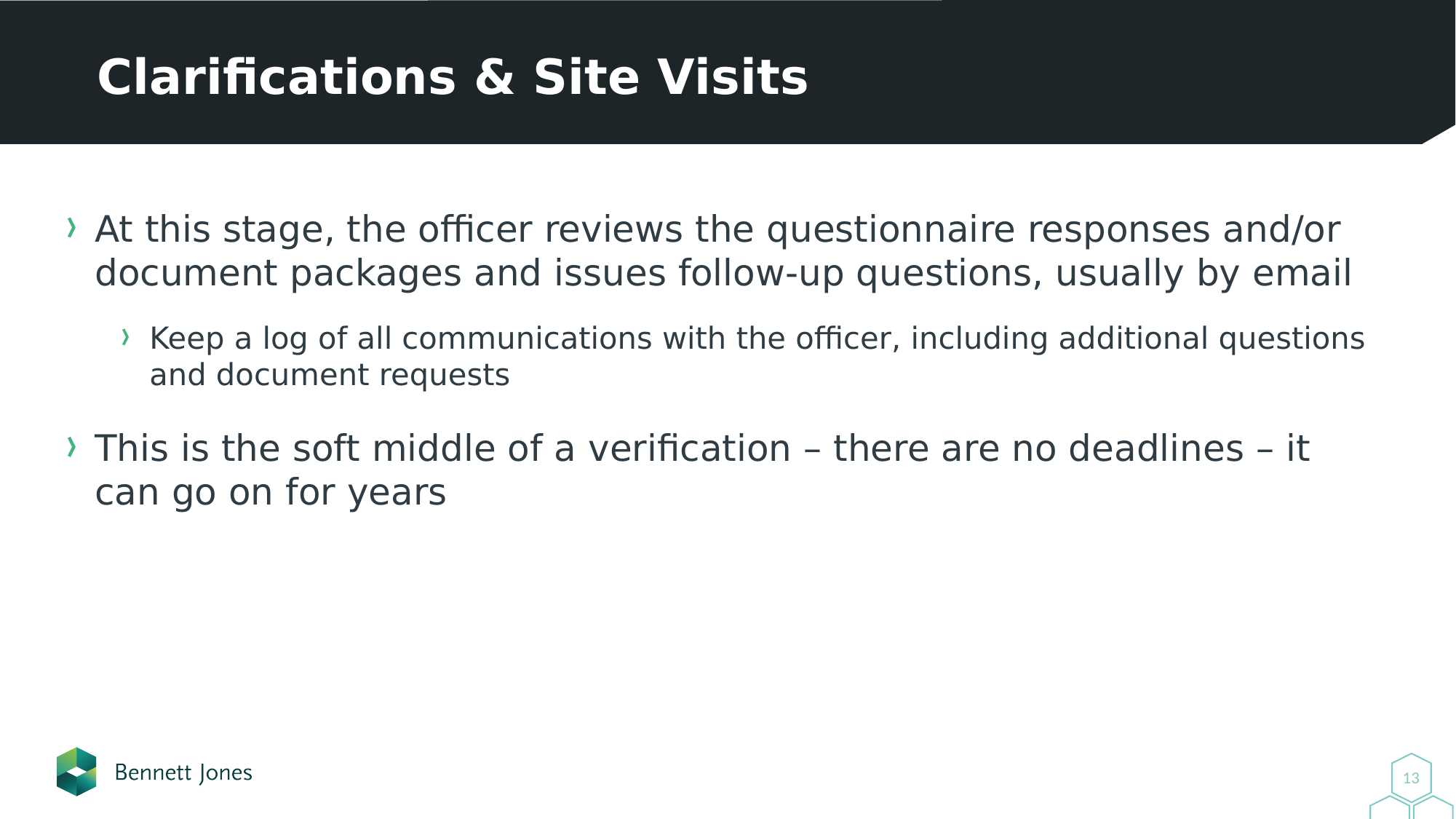

# Clarifications & Site Visits
At this stage, the officer reviews the questionnaire responses and/or document packages and issues follow-up questions, usually by email
Keep a log of all communications with the officer, including additional questions and document requests
This is the soft middle of a verification – there are no deadlines – it can go on for years

13